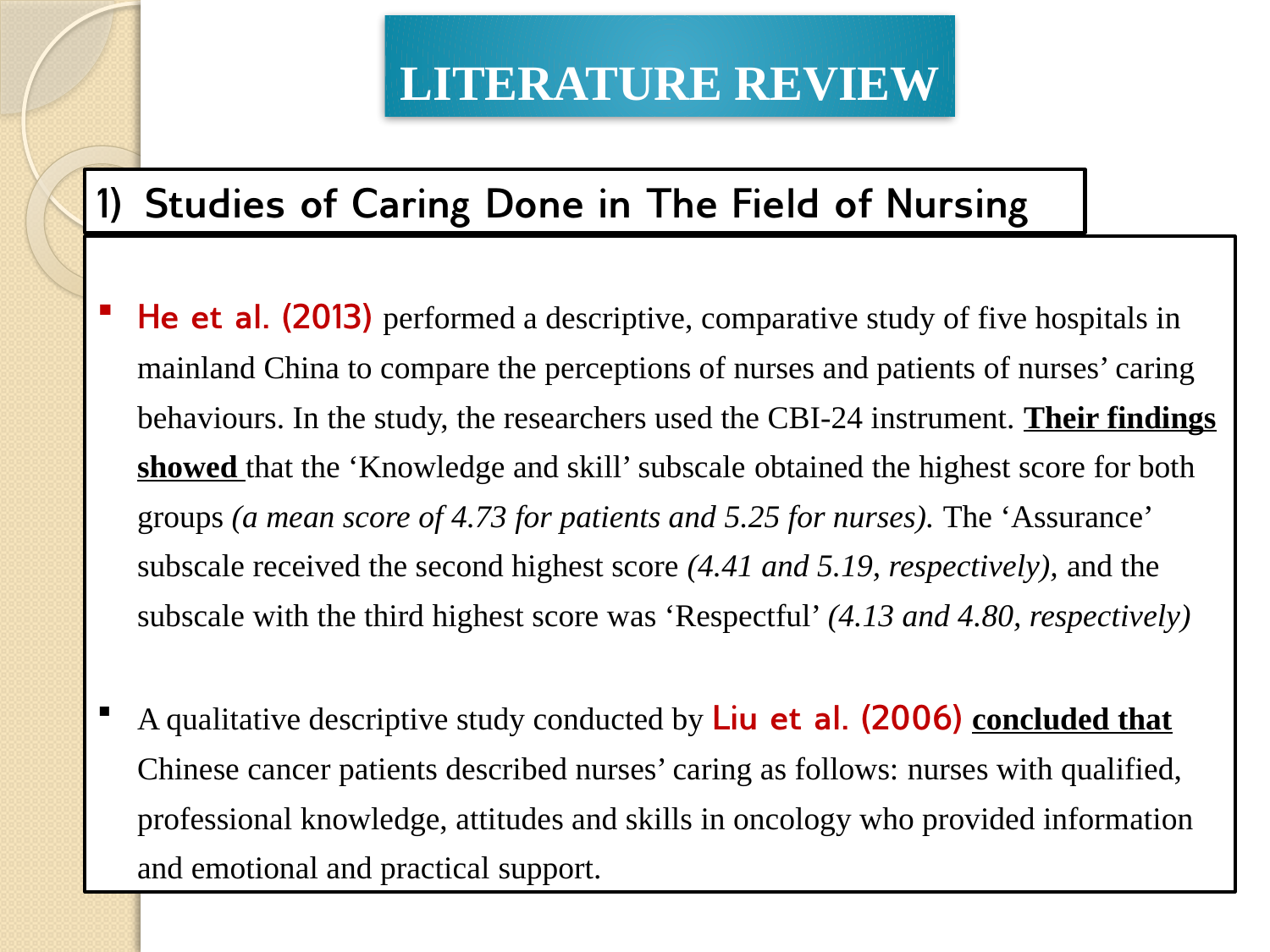

LITERATURE REVIEW
Studies of Caring Done in The Field of Nursing

He et al. (2013) performed a descriptive, comparative study of five hospitals in mainland China to compare the perceptions of nurses and patients of nurses’ caring behaviours. In the study, the researchers used the CBI-24 instrument. Their findings showed that the ‘Knowledge and skill’ subscale obtained the highest score for both groups (a mean score of 4.73 for patients and 5.25 for nurses). The ‘Assurance’ subscale received the second highest score (4.41 and 5.19, respectively), and the subscale with the third highest score was ‘Respectful’ (4.13 and 4.80, respectively)

A qualitative descriptive study conducted by Liu et al. (2006) concluded that Chinese cancer patients described nurses’ caring as follows: nurses with qualified, professional knowledge, attitudes and skills in oncology who provided information and emotional and practical support.